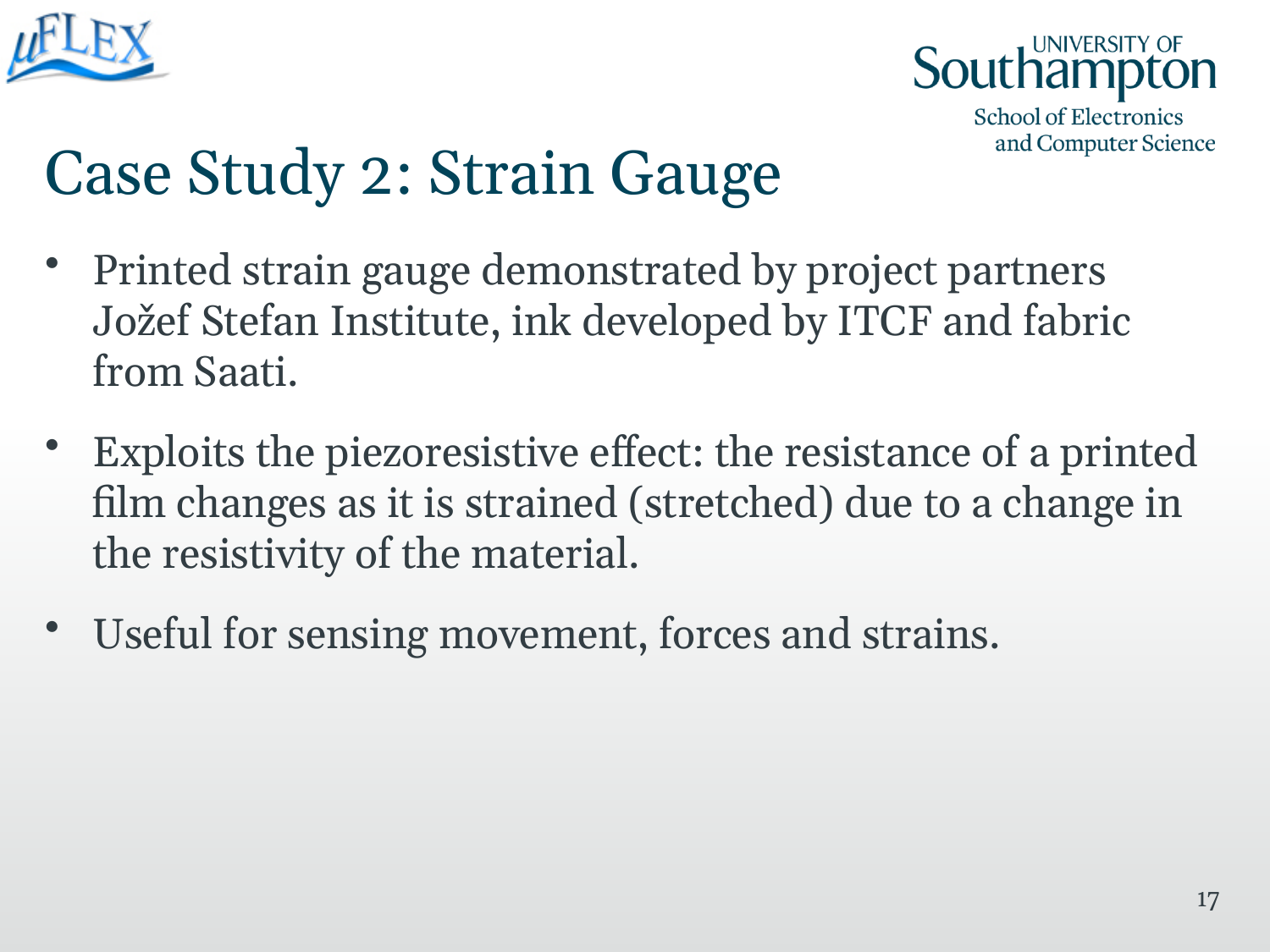

# Case Study 2: Strain Gauge
Printed strain gauge demonstrated by project partners Jožef Stefan Institute, ink developed by ITCF and fabric from Saati.
Exploits the piezoresistive effect: the resistance of a printed film changes as it is strained (stretched) due to a change in the resistivity of the material.
Useful for sensing movement, forces and strains.

17